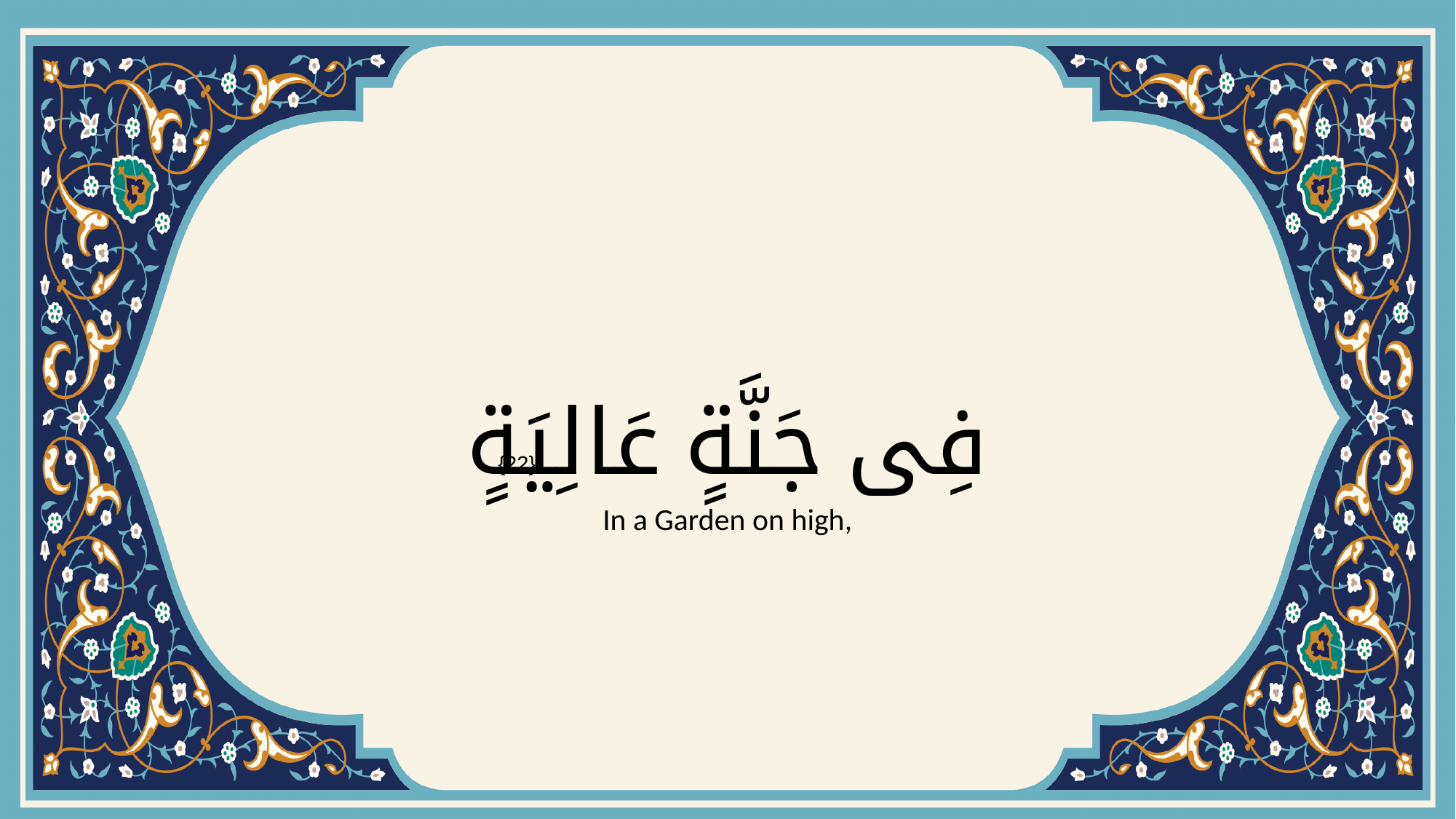

# فِى جَنَّةٍ عَالِيَةٍ
{22}
In a Garden on high,